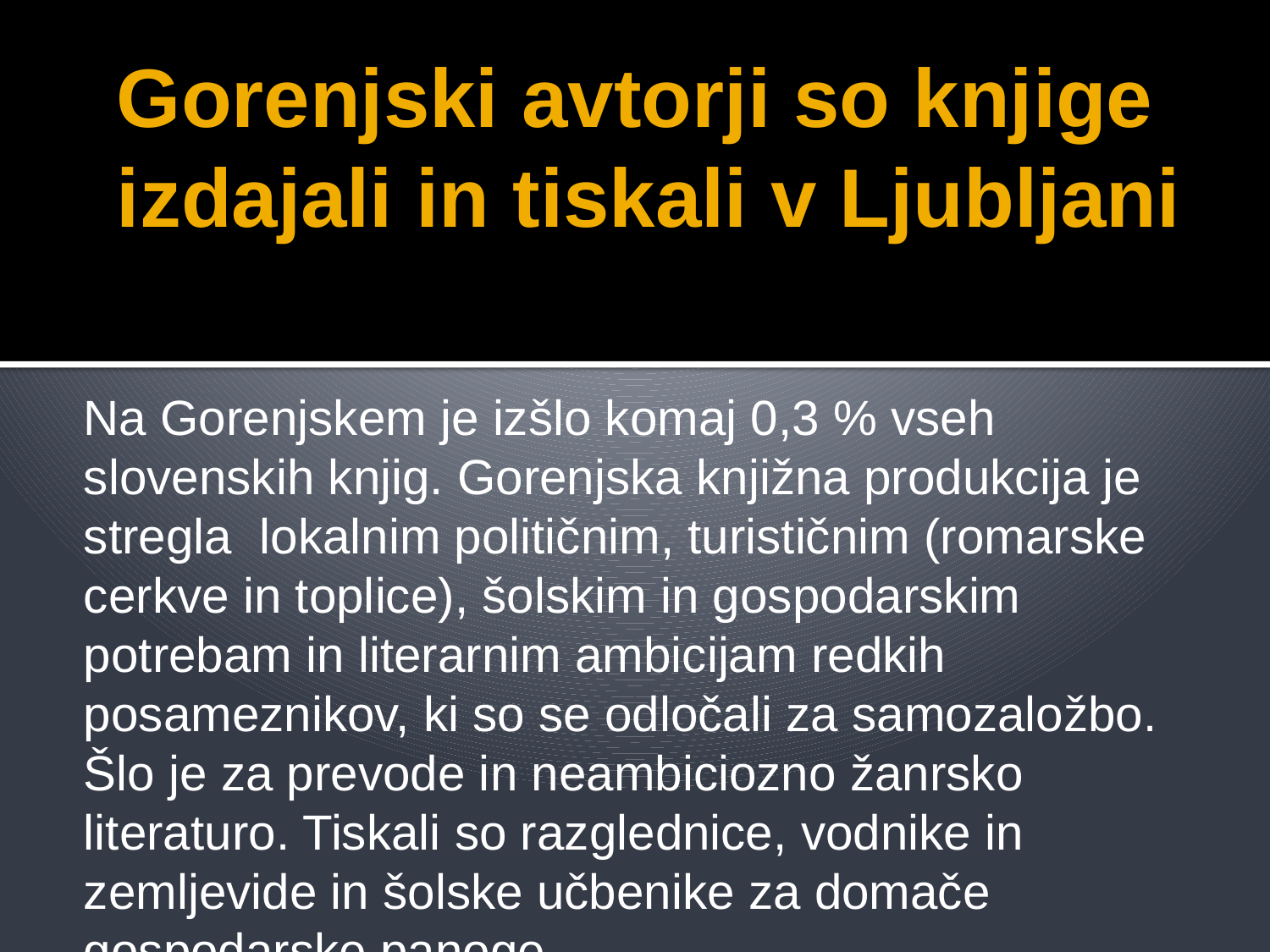

# Gorenjski avtorji so knjige izdajali in tiskali v Ljubljani
Na Gorenjskem je izšlo komaj 0,3 % vseh slovenskih knjig. Gorenjska knjižna produkcija je stregla  lokalnim političnim, turističnim (romarske cerkve in toplice), šolskim in gospodarskim potrebam in literarnim ambicijam redkih posameznikov, ki so se odločali za samozaložbo. Šlo je za prevode in neambiciozno žanrsko literaturo. Tiskali so razglednice, vodnike in zemljevide in šolske učbenike za domače gospodarske panoge.